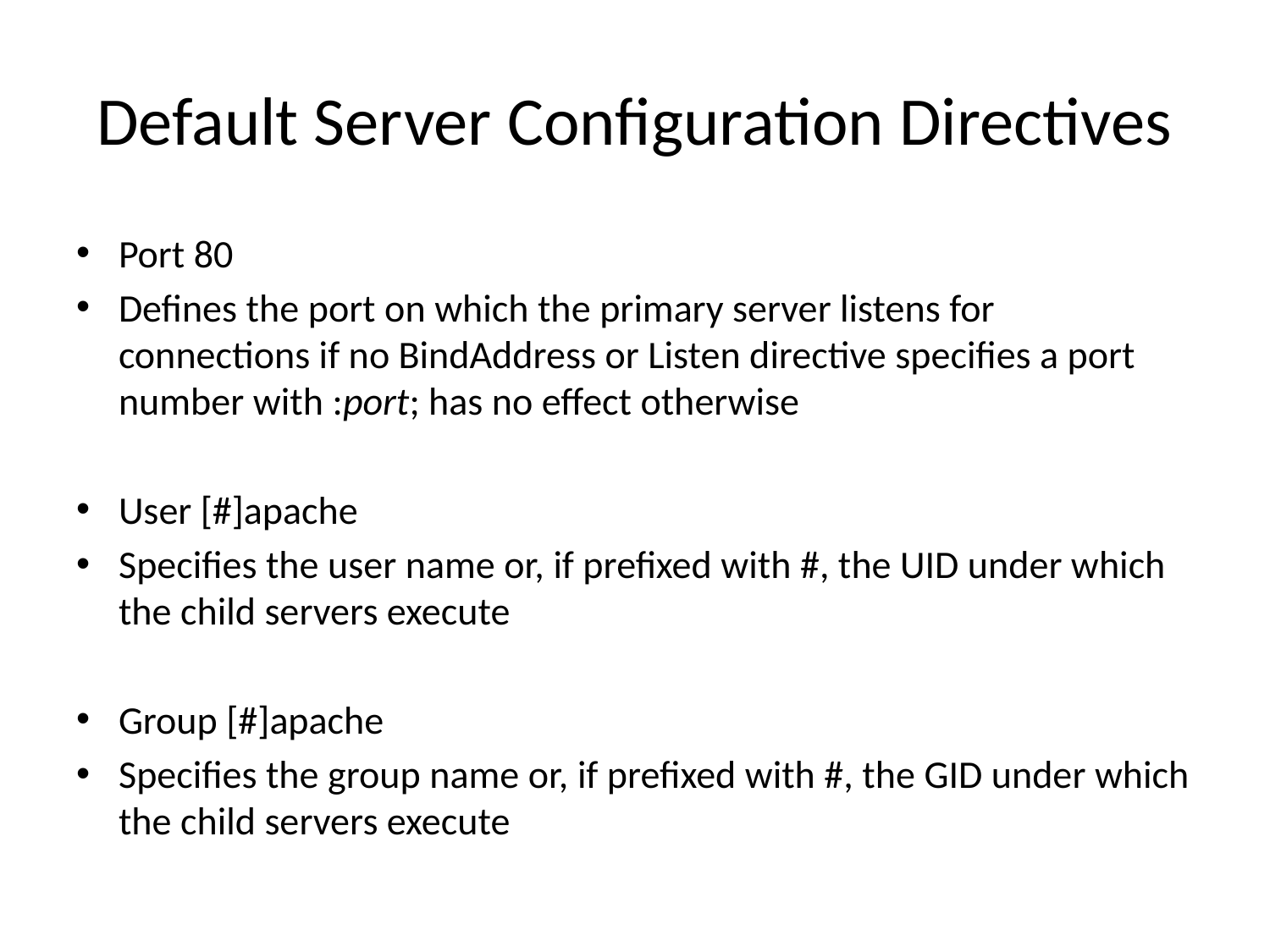

# Default Server Configuration Directives
Port 80
Defines the port on which the primary server listens for connections if no BindAddress or Listen directive specifies a port number with :port; has no effect otherwise

User [#]apache
Specifies the user name or, if prefixed with #, the UID under which the child servers execute

Group [#]apache
Specifies the group name or, if prefixed with #, the GID under which the child servers execute